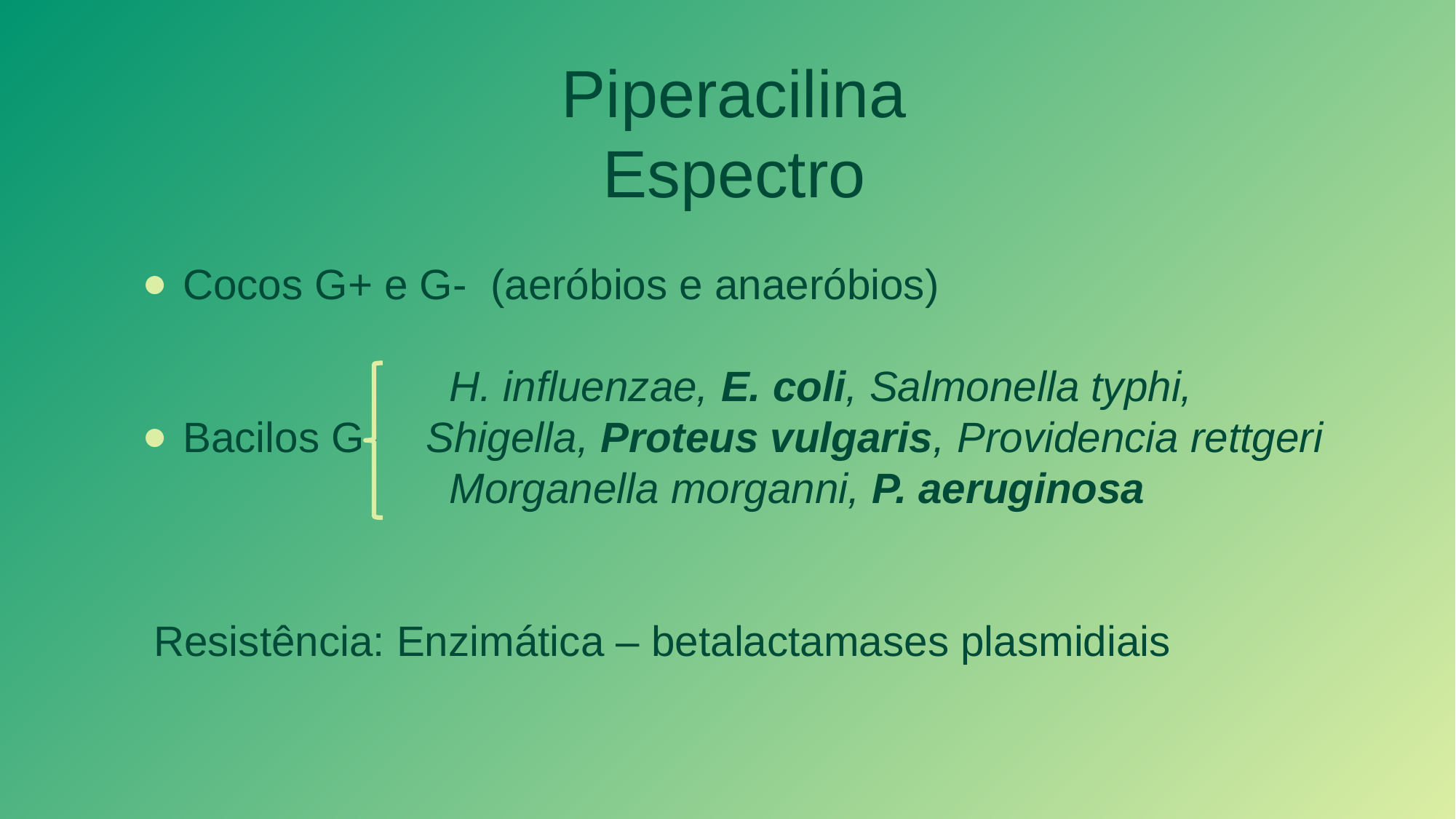

Piperacilina
Espectro
Cocos G+ e G-  (aeróbios e anaeróbios)

                          H. influenzae, E. coli, Salmonella typhi,
Bacilos G-    Shigella, Proteus vulgaris, Providencia rettgeri
                          Morganella morganni, P. aeruginosa

 Resistência: Enzimática – betalactamases plasmidiais